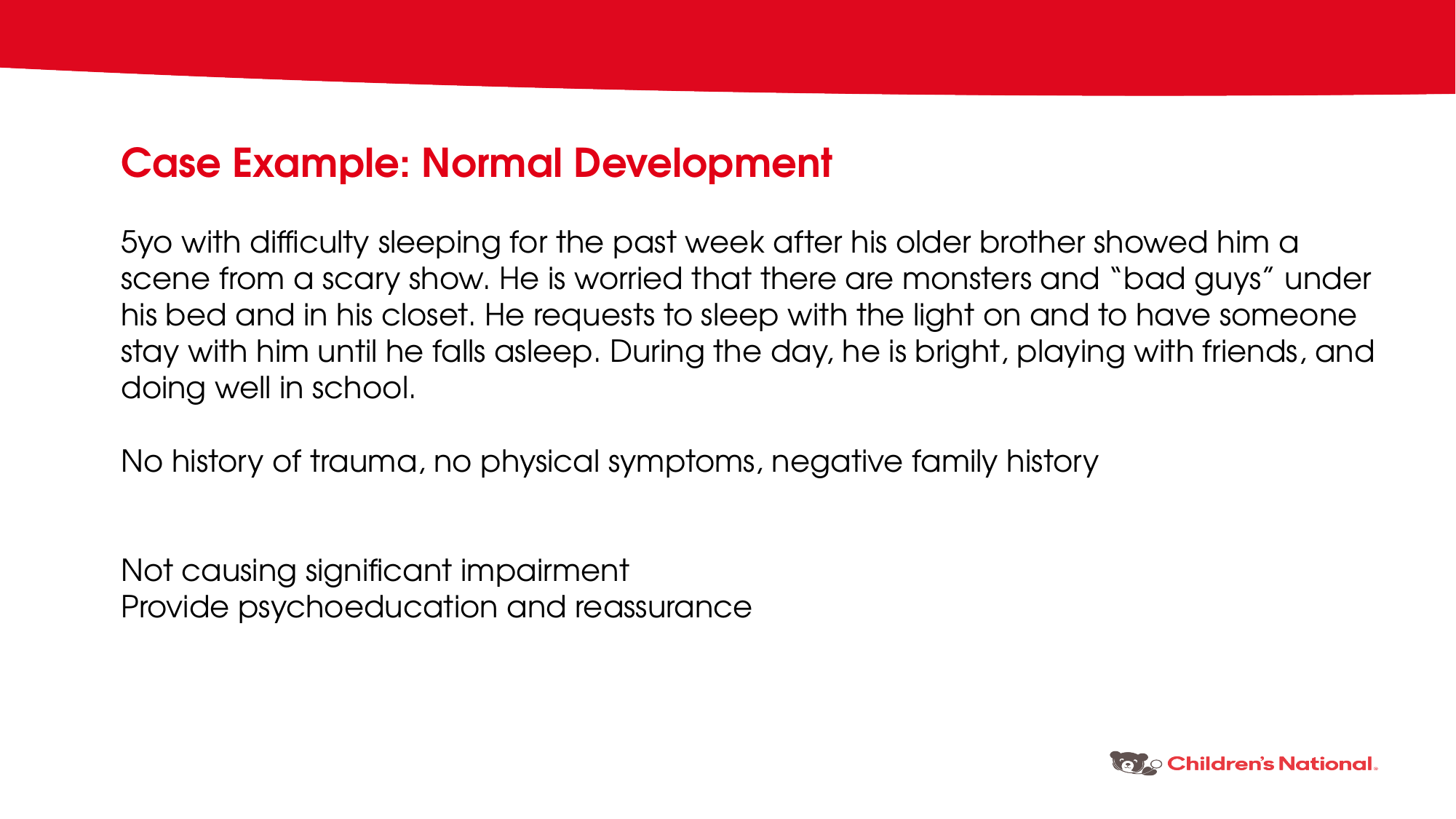

Case Example: Normal Development
5yo with difficulty sleeping for the past week after his older brother showed him a scene from a scary show. He is worried that there are monsters and “bad guys” under his bed and in his closet. He requests to sleep with the light on and to have someone stay with him until he falls asleep. During the day, he is bright, playing with friends, and doing well in school.

No history of trauma, no physical symptoms, negative family history

Not causing significant impairment
Provide psychoeducation and reassurance